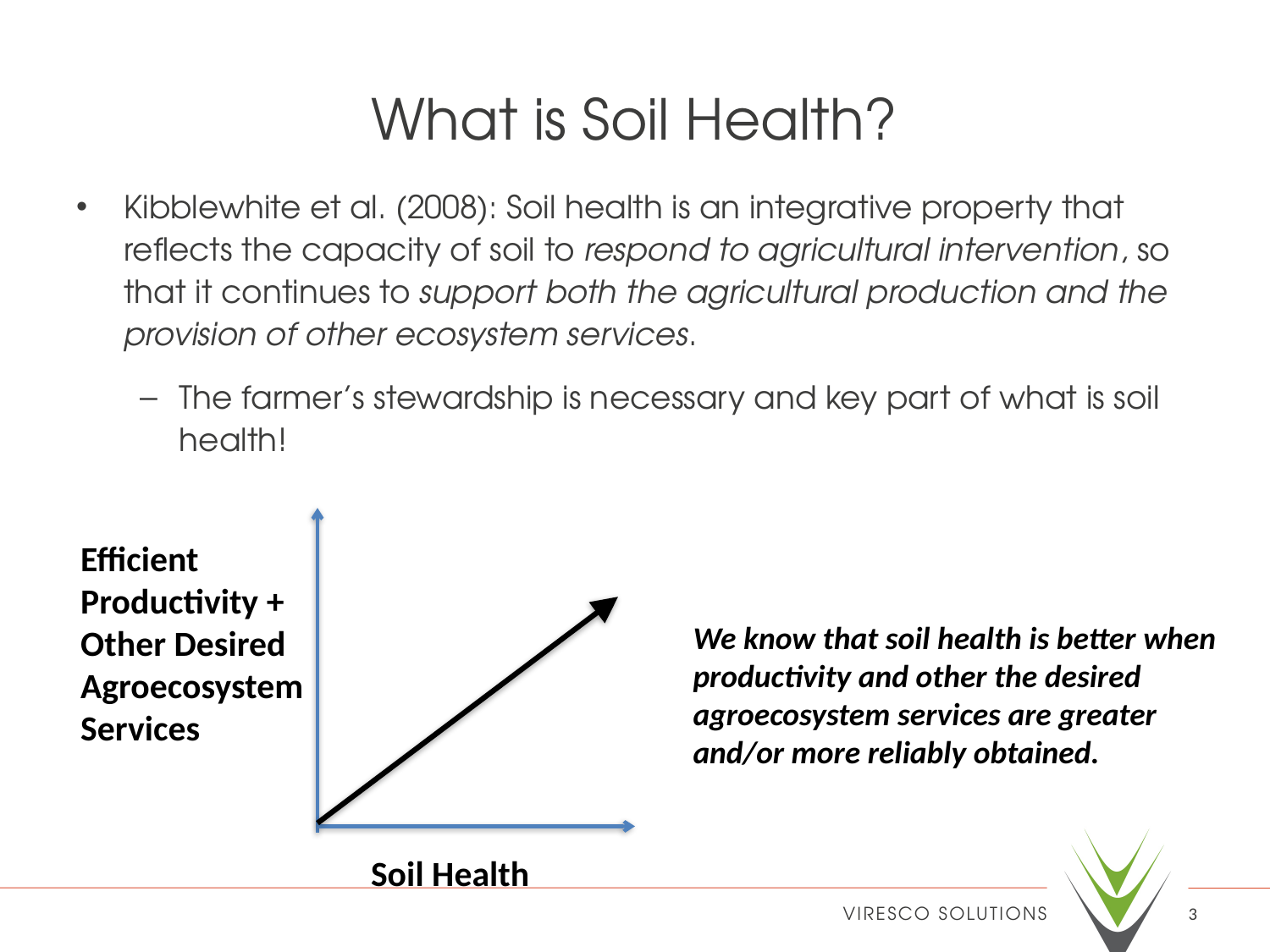

# What is Soil Health?
Kibblewhite et al. (2008): Soil health is an integrative property that reflects the capacity of soil to respond to agricultural intervention, so that it continues to support both the agricultural production and the provision of other ecosystem services.
The farmer’s stewardship is necessary and key part of what is soil health!
Efficient
Productivity +
Other Desired
Agroecosystem
Services
We know that soil health is better when
productivity and other the desired
agroecosystem services are greater
and/or more reliably obtained.
Soil Health
VIRESCO SOLUTIONS
3